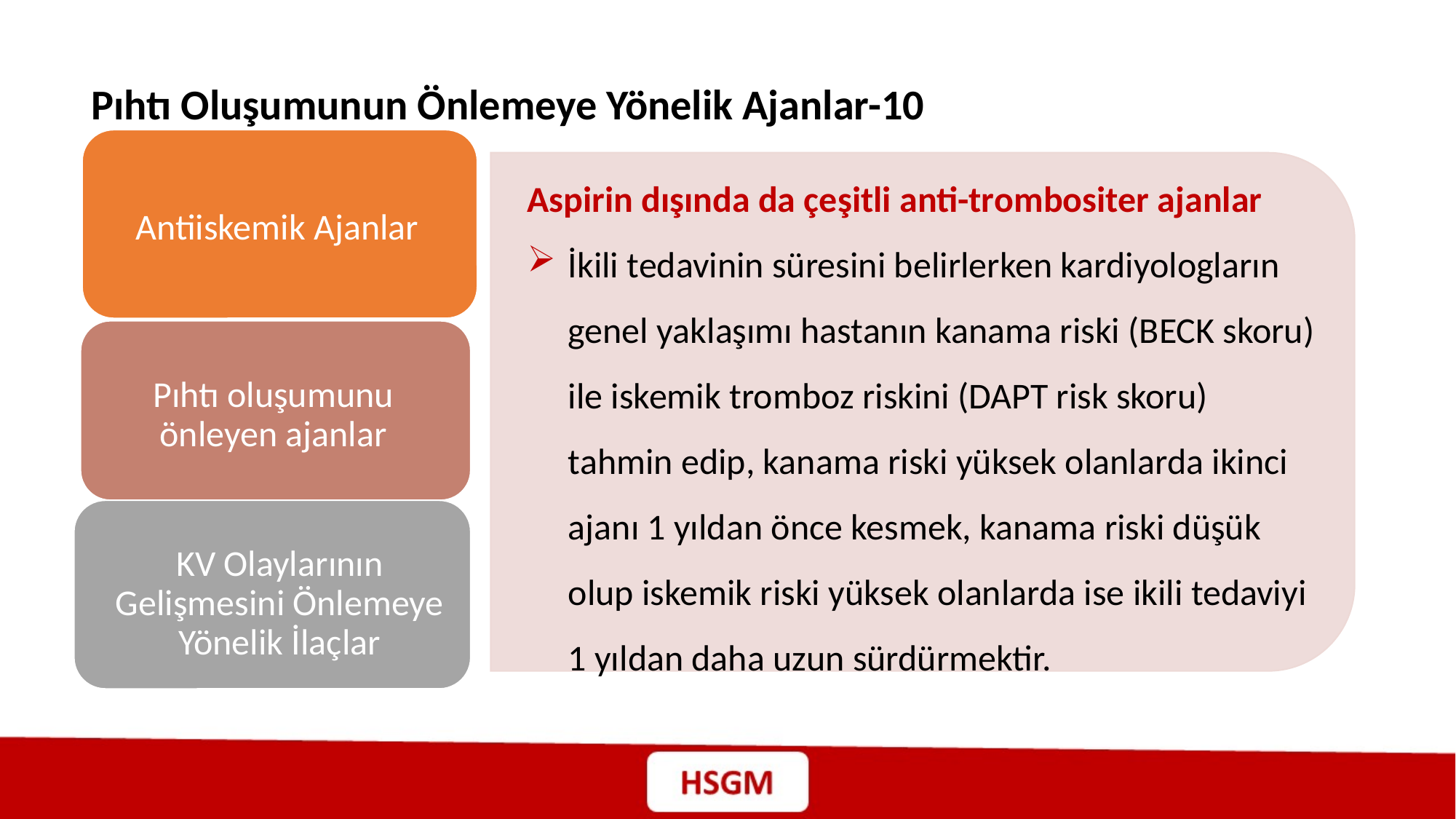

Pıhtı Oluşumunun Önlemeye Yönelik Ajanlar-10

Antiiskemik Ajanlar

Pıhtı oluşumunu önleyen ajanlar

KV Olaylarının Gelişmesini Önlemeye Yönelik İlaçlar

Aspirin dışında da çeşitli anti-trombositer ajanlar
İkili tedavinin süresini belirlerken kardiyologların genel yaklaşımı hastanın kanama riski (BECK skoru) ile iskemik tromboz riskini (DAPT risk skoru) tahmin edip, kanama riski yüksek olanlarda ikinci ajanı 1 yıldan önce kesmek, kanama riski düşük olup iskemik riski yüksek olanlarda ise ikili tedaviyi 1 yıldan daha uzun sürdürmektir.